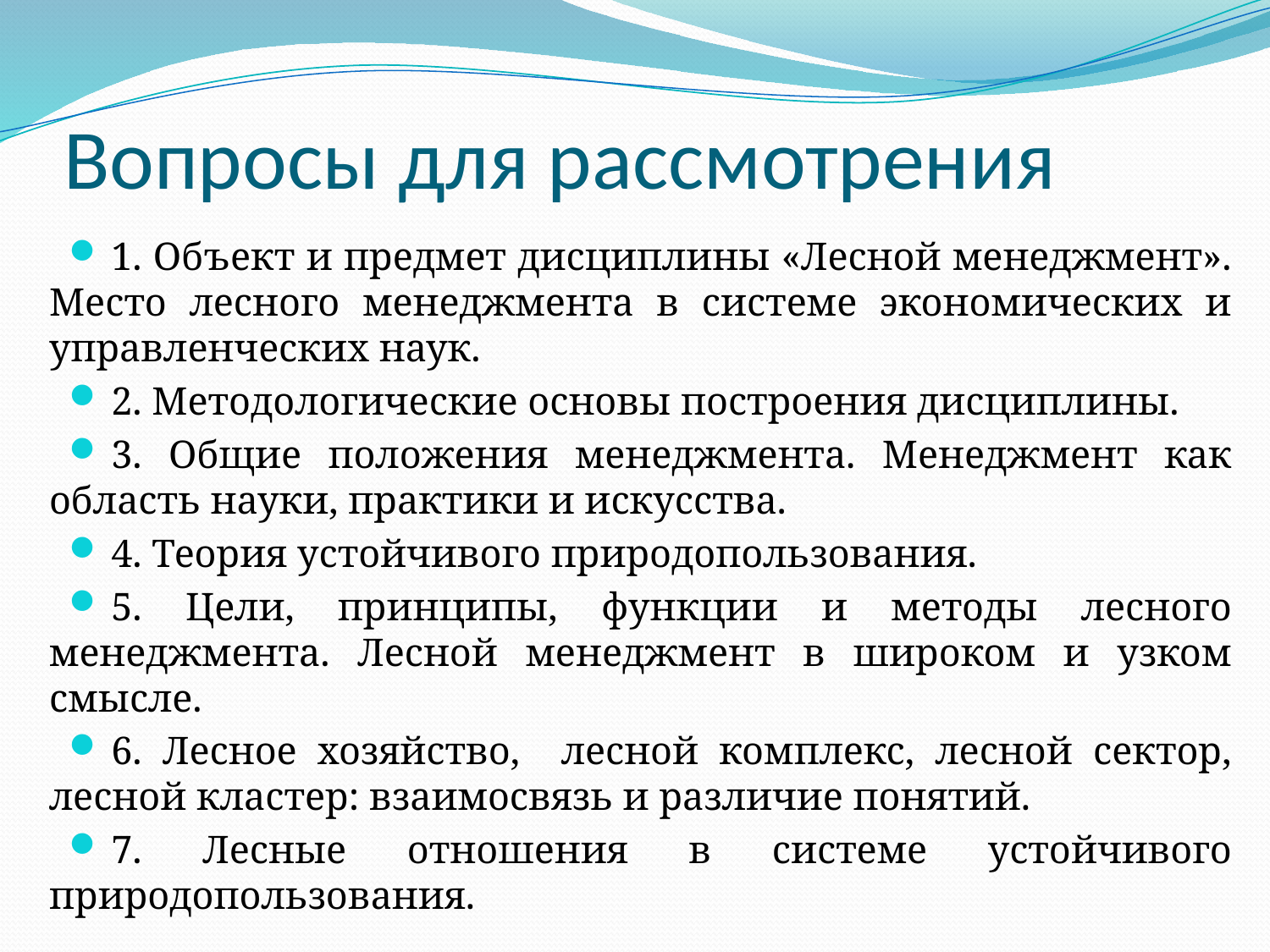

# Вопросы для рассмотрения
1. Объект и предмет дисциплины «Лесной менеджмент». Место лесного менеджмента в системе экономических и управленческих наук.
2. Методологические основы построения дисциплины.
3. Общие положения менеджмента. Менеджмент как область науки, практики и искусства.
4. Теория устойчивого природопользования.
5. Цели, принципы, функции и методы лесного менеджмента. Лесной менеджмент в широком и узком смысле.
6. Лесное хозяйство,  лесной комплекс, лесной сектор, лесной кластер: взаимосвязь и различие понятий.
7. Лесные отношения в системе устойчивого природопользования.